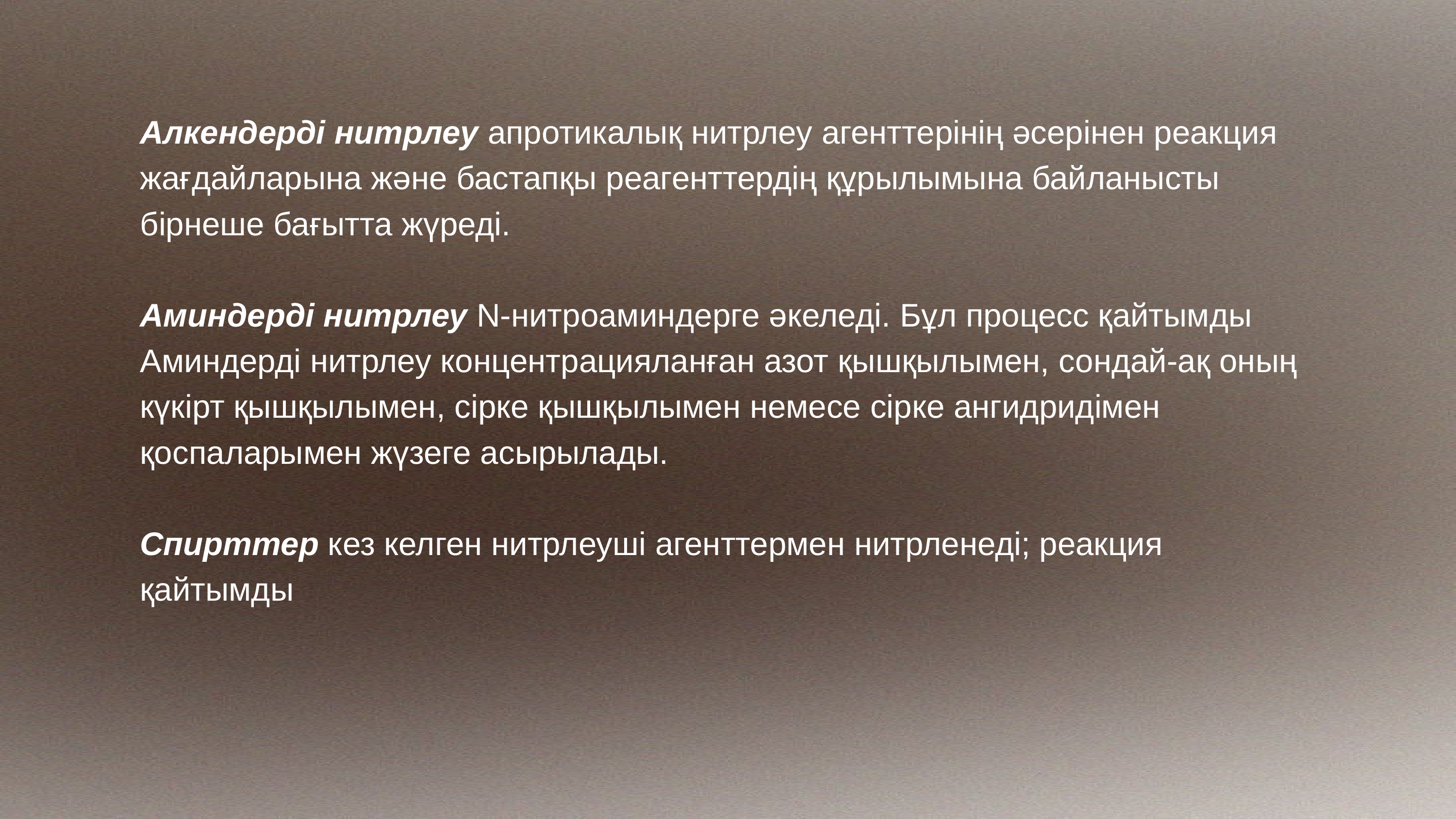

Алкендерді нитрлеу апротикалық нитрлеу агенттерінің әсерінен реакция жағдайларына және бастапқы реагенттердің құрылымына байланысты бірнеше бағытта жүреді.

Аминдерді нитрлеу N-нитроаминдерге әкеледі. Бұл процесс қайтымды
Аминдерді нитрлеу концентрацияланған азот қышқылымен, сондай-ақ оның күкірт қышқылымен, сірке қышқылымен немесе сірке ангидридімен қоспаларымен жүзеге асырылады.

Спирттер кез келген нитрлеуші агенттермен нитрленеді; реакция қайтымды